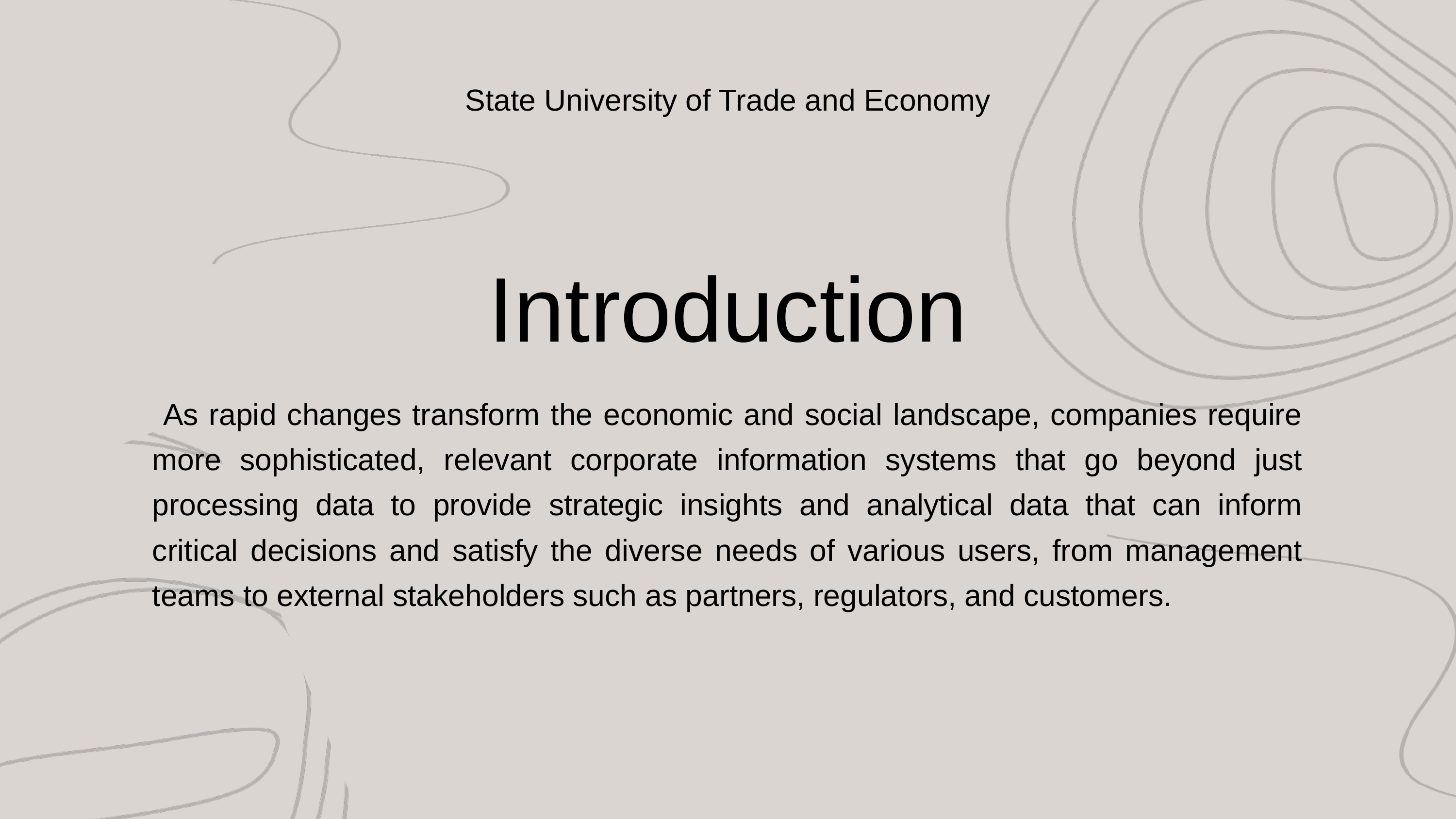

State University of Trade and Economy
Introduction
 As rapid changes transform the economic and social landscape, companies require more sophisticated, relevant corporate information systems that go beyond just processing data to provide strategic insights and analytical data that can inform critical decisions and satisfy the diverse needs of various users, from management teams to external stakeholders such as partners, regulators, and customers.